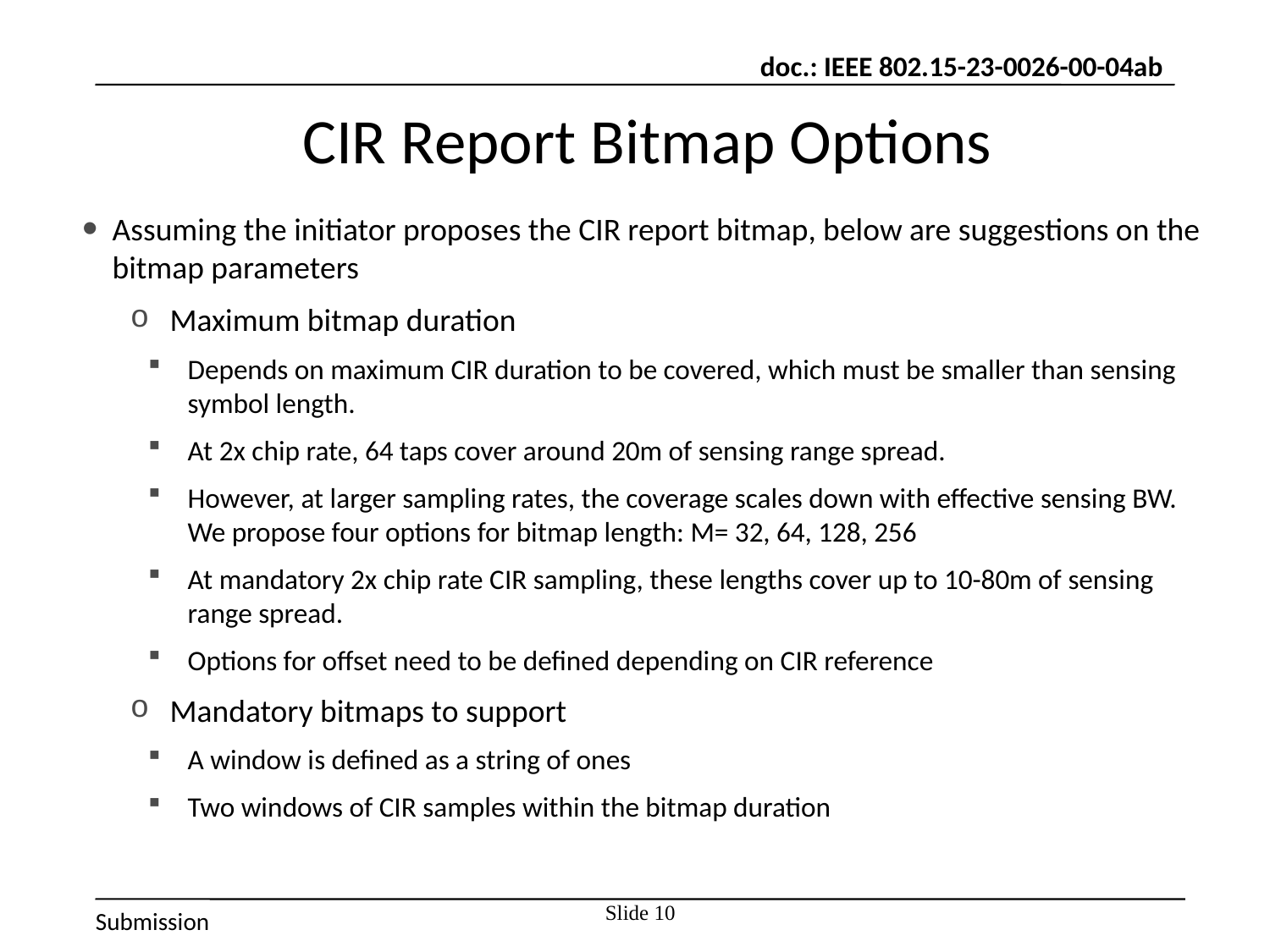

# CIR Report Bitmap Options
Assuming the initiator proposes the CIR report bitmap, below are suggestions on the bitmap parameters
Maximum bitmap duration
Depends on maximum CIR duration to be covered, which must be smaller than sensing symbol length.
At 2x chip rate, 64 taps cover around 20m of sensing range spread.
However, at larger sampling rates, the coverage scales down with effective sensing BW. We propose four options for bitmap length: M= 32, 64, 128, 256
At mandatory 2x chip rate CIR sampling, these lengths cover up to 10-80m of sensing range spread.
Options for offset need to be defined depending on CIR reference
Mandatory bitmaps to support
A window is defined as a string of ones
Two windows of CIR samples within the bitmap duration

Slide 10